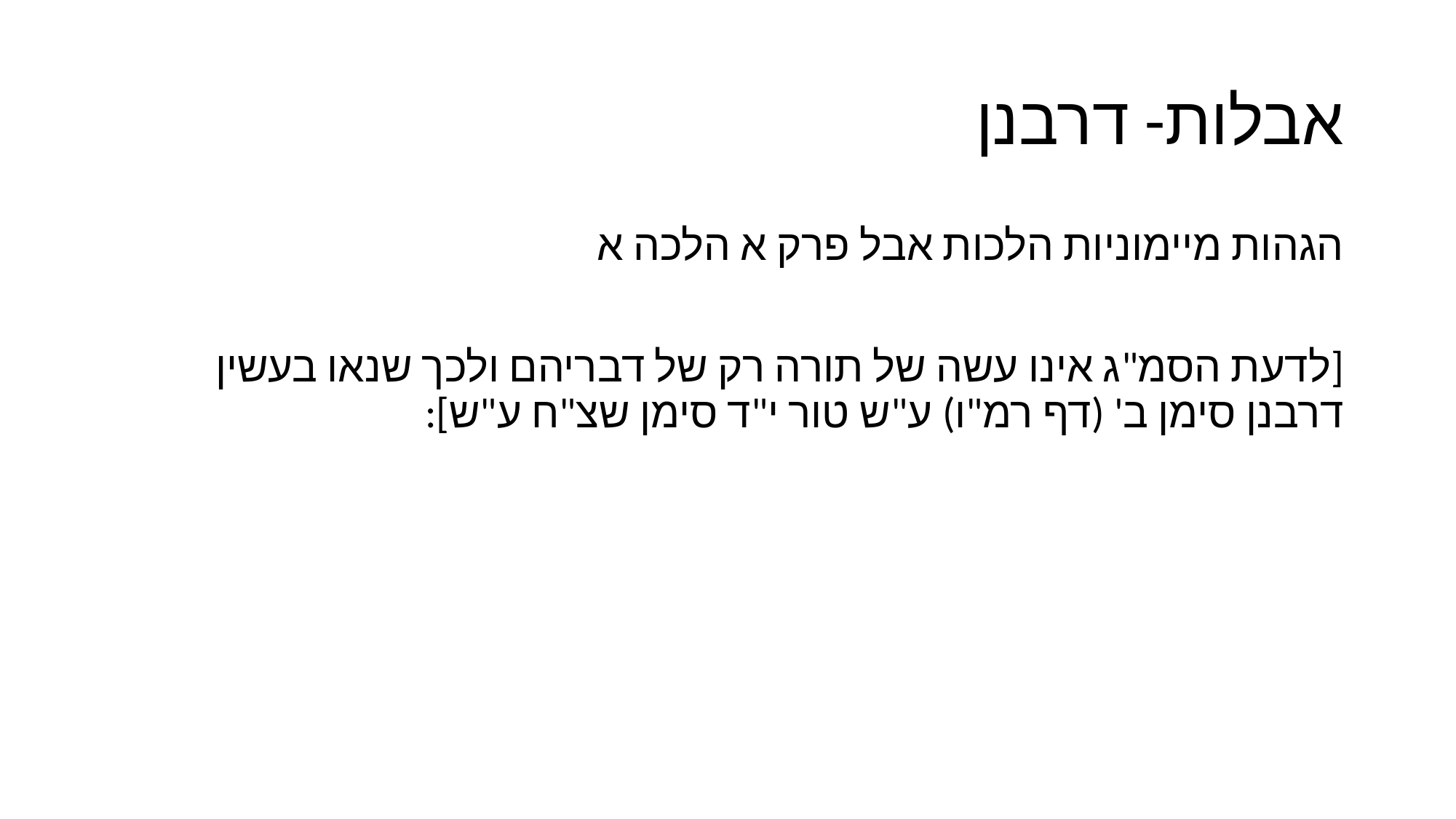

# אבלות- דרבנן
הגהות מיימוניות הלכות אבל פרק א הלכה א

[לדעת הסמ"ג אינו עשה של תורה רק של דבריהם ולכך שנאו בעשין דרבנן סימן ב' (דף רמ"ו) ע"ש טור י"ד סימן שצ"ח ע"ש]: